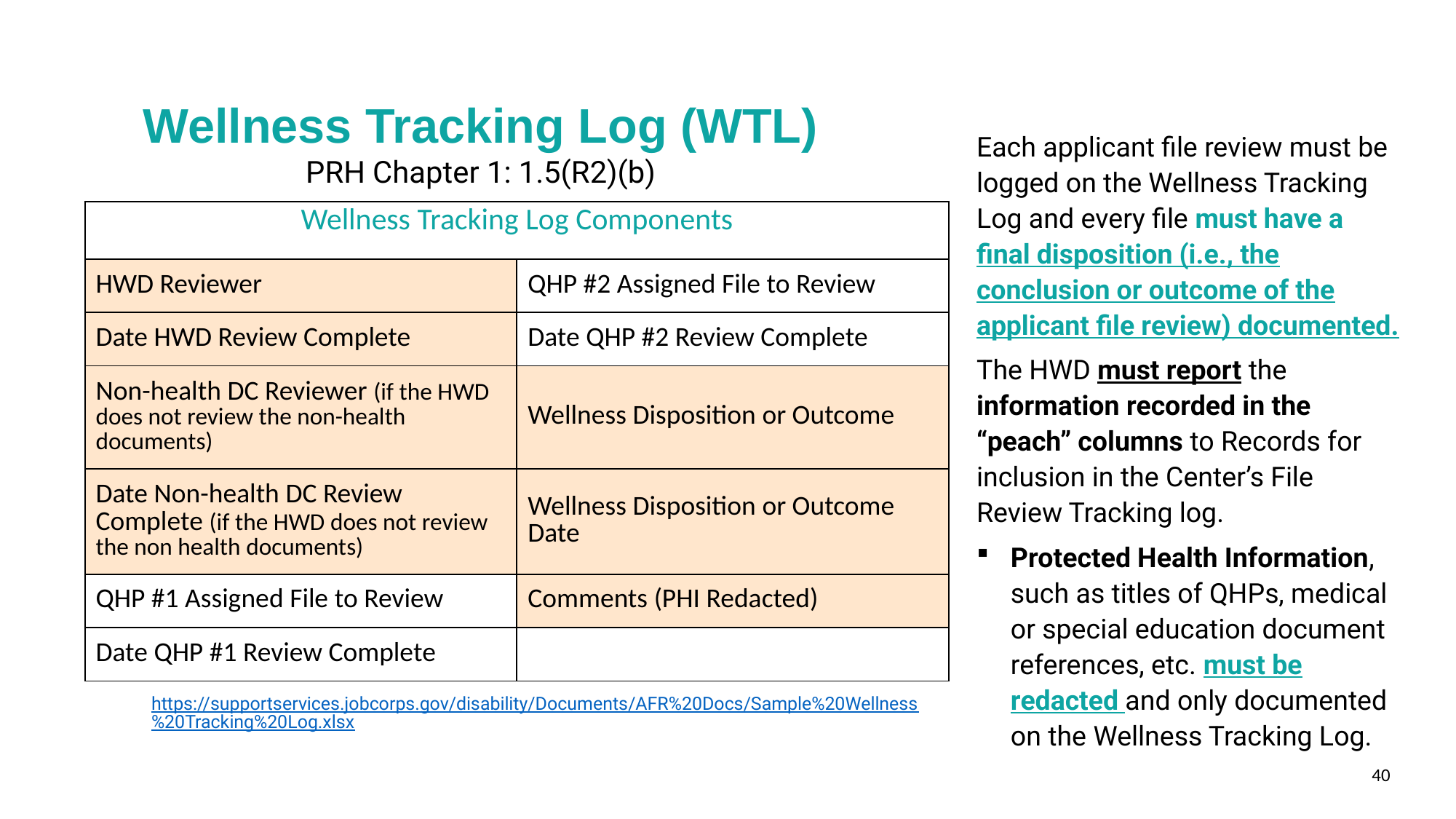

Wellness Tracking Log (WTL)
PRH Chapter 1: 1.5(R2)(b)
Each applicant file review must be logged on the Wellness Tracking Log and every file must have a final disposition (i.e., the conclusion or outcome of the applicant file review) documented.
The HWD must report the information recorded in the “peach” columns to Records for inclusion in the Center’s File Review Tracking log.
Protected Health Information, such as titles of QHPs, medical or special education document references, etc. must be redacted and only documented on the Wellness Tracking Log.
| Wellness Tracking Log Components |  |
| --- | --- |
| HWD Reviewer | QHP #2 Assigned File to Review |
| Date HWD Review Complete | Date QHP #2 Review Complete |
| Non-health DC Reviewer (if the HWD does not review the non-health documents) | Wellness Disposition or Outcome |
| Date Non-health DC Review Complete (if the HWD does not review the non health documents) | Wellness Disposition or Outcome Date |
| QHP #1 Assigned File to Review | Comments (PHI Redacted) |
| Date QHP #1 Review Complete |  |
https://supportservices.jobcorps.gov/disability/Documents/AFR%20Docs/Sample%20Wellness%20Tracking%20Log.xlsx

40